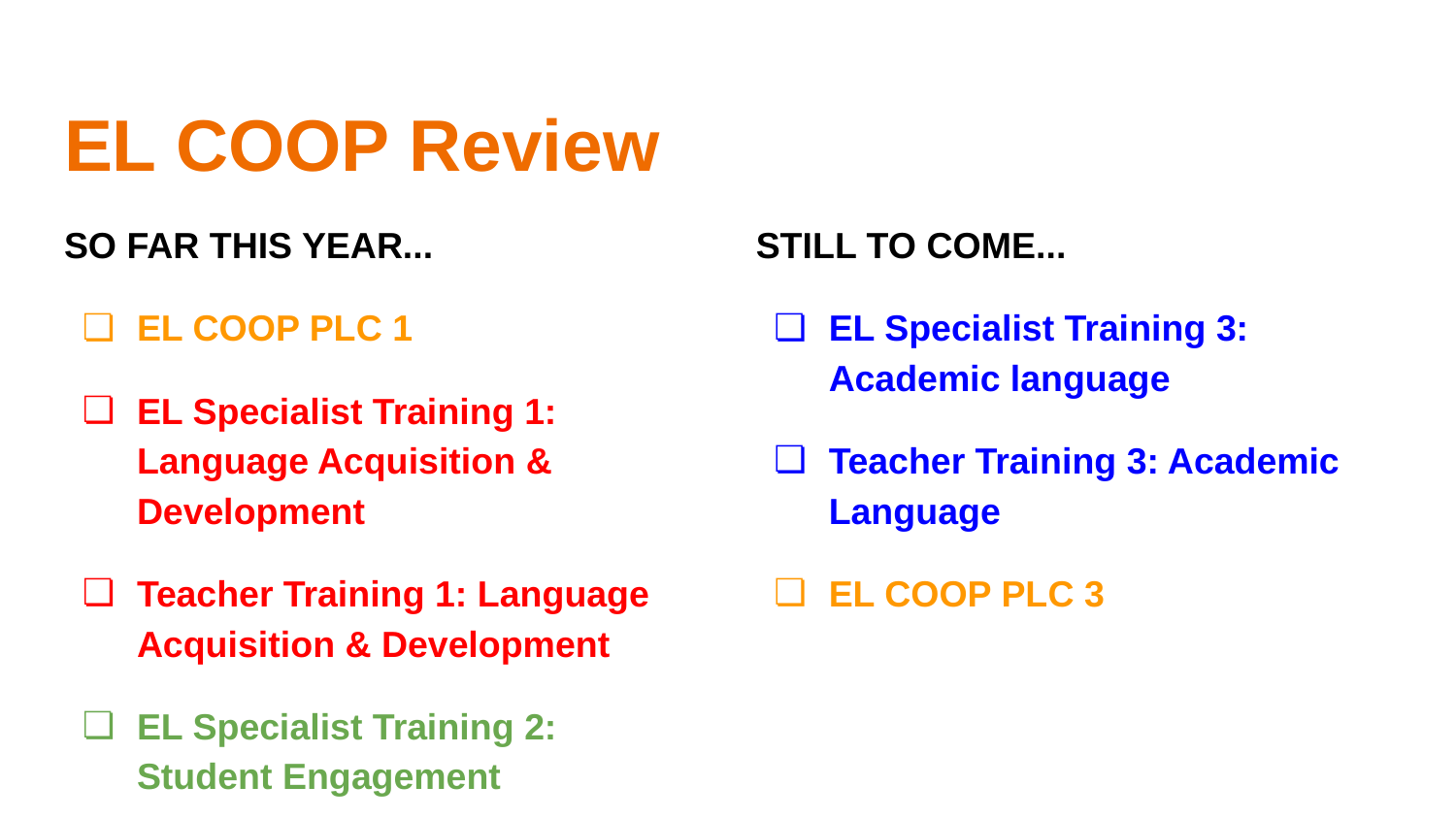

# EL COOP Review
SO FAR THIS YEAR...
EL COOP PLC 1
EL Specialist Training 1: Language Acquisition & Development
Teacher Training 1: Language Acquisition & Development
EL Specialist Training 2: Student Engagement
Teacher Training 2: Student Engagement
EL COOP PLC 2
STILL TO COME...
EL Specialist Training 3: Academic language
Teacher Training 3: Academic Language
EL COOP PLC 3